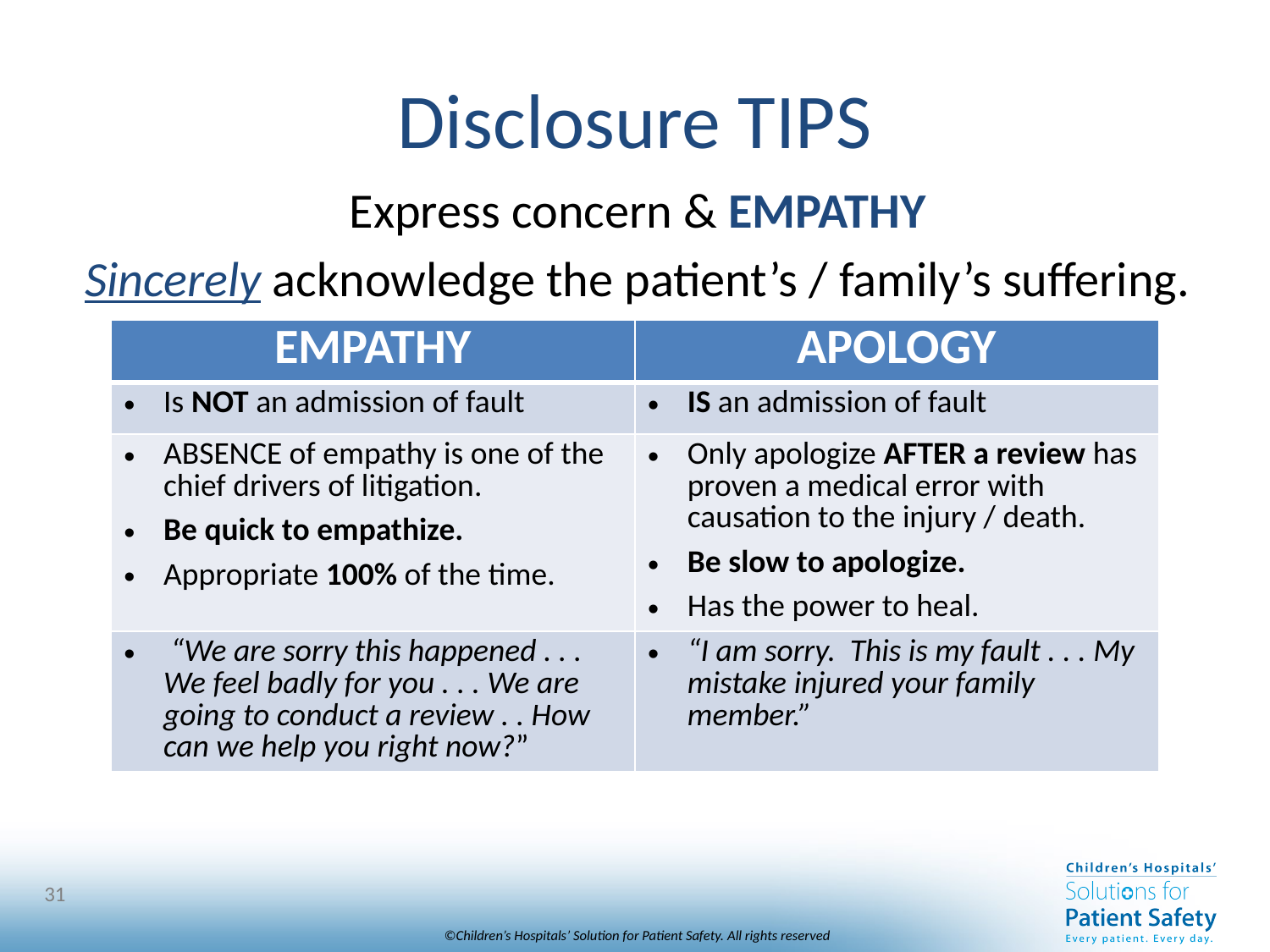

# Disclosure TIPS
Express concern & EMPATHY
Sincerely acknowledge the patient’s / family’s suffering.
| EMPATHY | APOLOGY |
| --- | --- |
| Is NOT an admission of fault | IS an admission of fault |
| ABSENCE of empathy is one of the chief drivers of litigation. Be quick to empathize. Appropriate 100% of the time. | Only apologize AFTER a review has proven a medical error with causation to the injury / death. Be slow to apologize. Has the power to heal. |
| “We are sorry this happened . . . We feel badly for you . . . We are going to conduct a review . . How can we help you right now?” | “I am sorry. This is my fault . . . My mistake injured your family member.” |